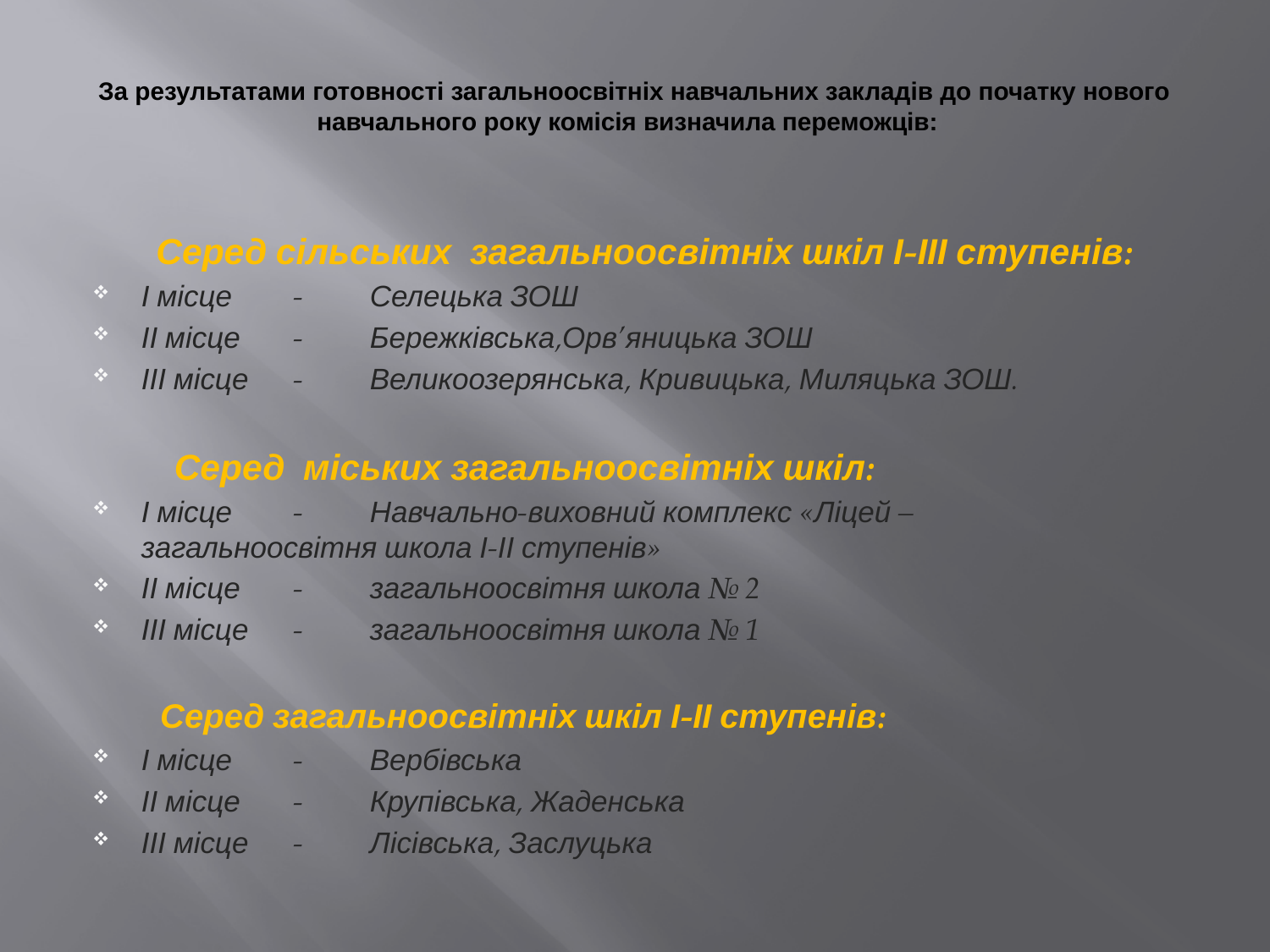

# За результатами готовності загальноосвітніх навчальних закладів до початку нового навчального року комісія визначила переможців:
       Серед сільських  загальноосвітніх шкіл І-ІІІ ступенів:
	І місце 	-	Селецька ЗОШ
	ІІ місце	-	Бережківська,Орв’яницька ЗОШ
	ІІІ місце	-	Великоозерянська, Кривицька, Миляцька ЗОШ.

         Серед  міських загальноосвітніх шкіл:
	І місце 	-	Навчально-виховний комплекс «Ліцей –            загальноосвітня школа І-ІІ ступенів»
	ІІ місце	-	загальноосвітня школа № 2
	ІІІ місце	-	загальноосвітня школа № 1

        Серед загальноосвітніх шкіл І-ІІ ступенів:
	І місце 	-	Вербівська
	ІІ місце	-	Крупівська, Жаденська
	ІІІ місце	-	Лісівська, Заслуцька